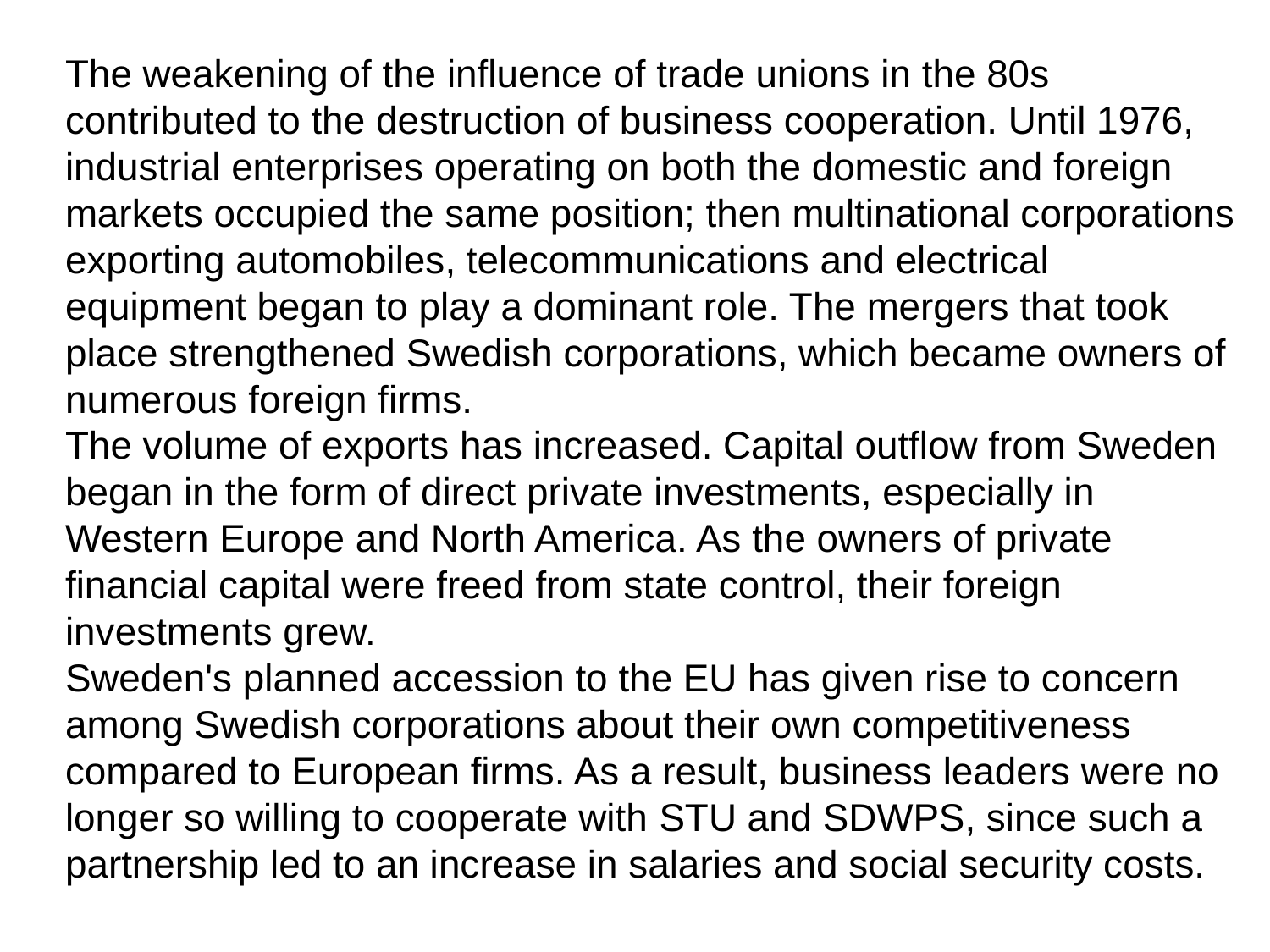

The weakening of the influence of trade unions in the 80s contributed to the destruction of business cooperation. Until 1976, industrial enterprises operating on both the domestic and foreign markets occupied the same position; then multinational corporations exporting automobiles, telecommunications and electrical equipment began to play a dominant role. The mergers that took place strengthened Swedish corporations, which became owners of numerous foreign firms.
The volume of exports has increased. Capital outflow from Sweden began in the form of direct private investments, especially in Western Europe and North America. As the owners of private financial capital were freed from state control, their foreign investments grew.
Sweden's planned accession to the EU has given rise to concern among Swedish corporations about their own competitiveness compared to European firms. As a result, business leaders were no longer so willing to cooperate with STU and SDWPS, since such a partnership led to an increase in salaries and social security costs.